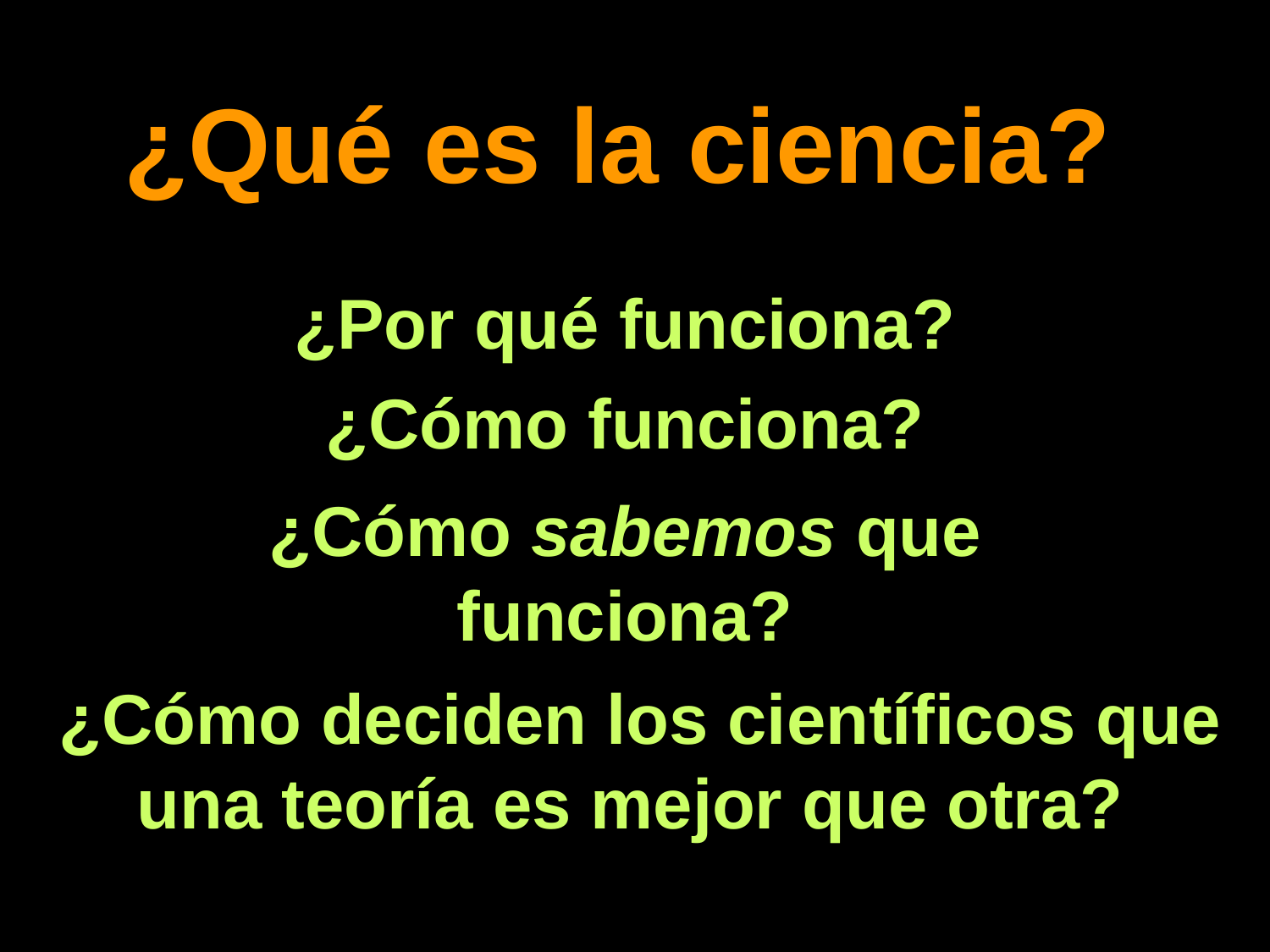

# ¿Qué es la ciencia?
¿Por qué funciona?
¿Cómo funciona?
¿Cómo sabemos que  funciona?
¿Cómo deciden los científicos que una teoría es mejor que otra?